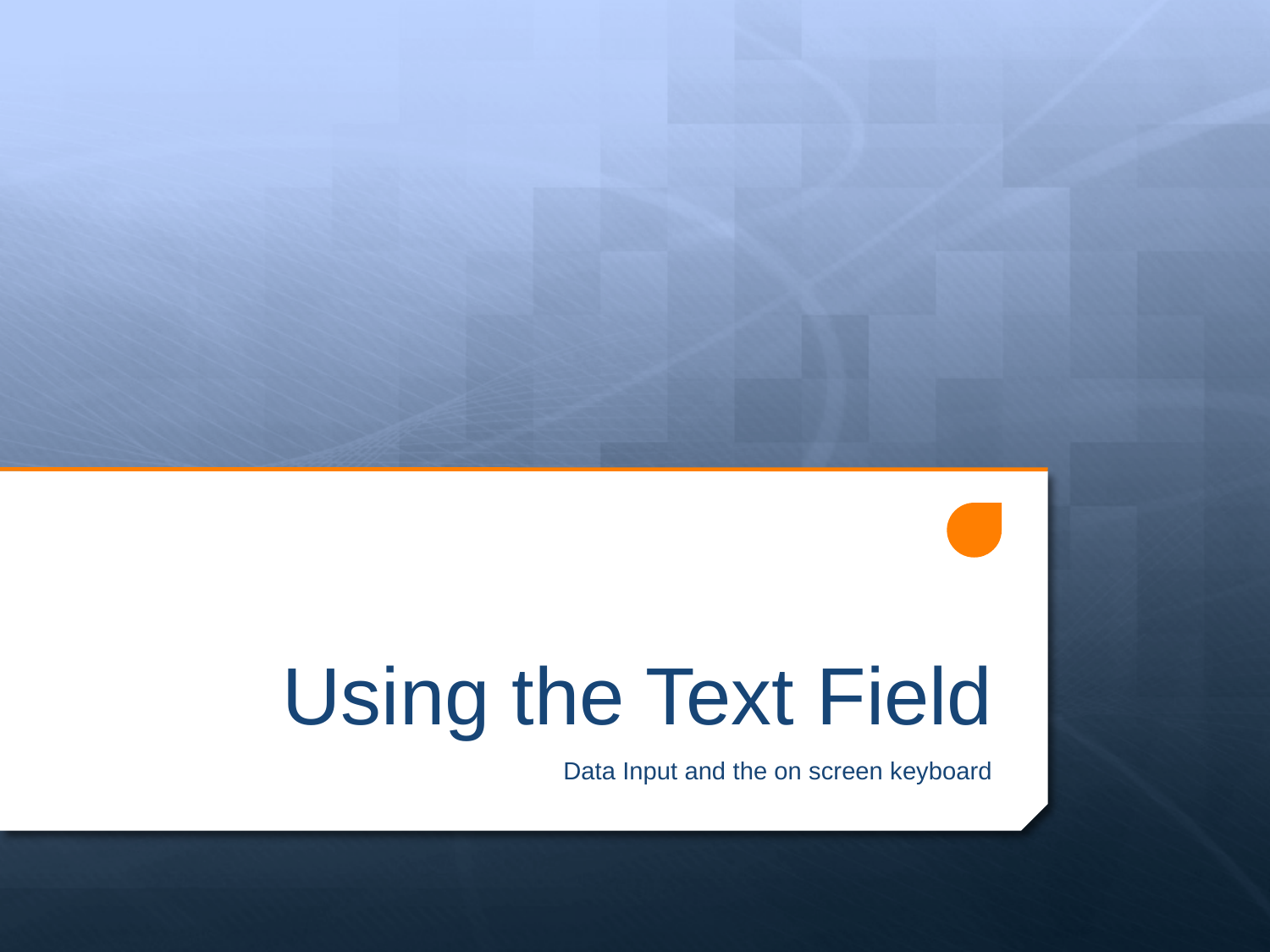

# Using the Text Field
Data Input and the on screen keyboard